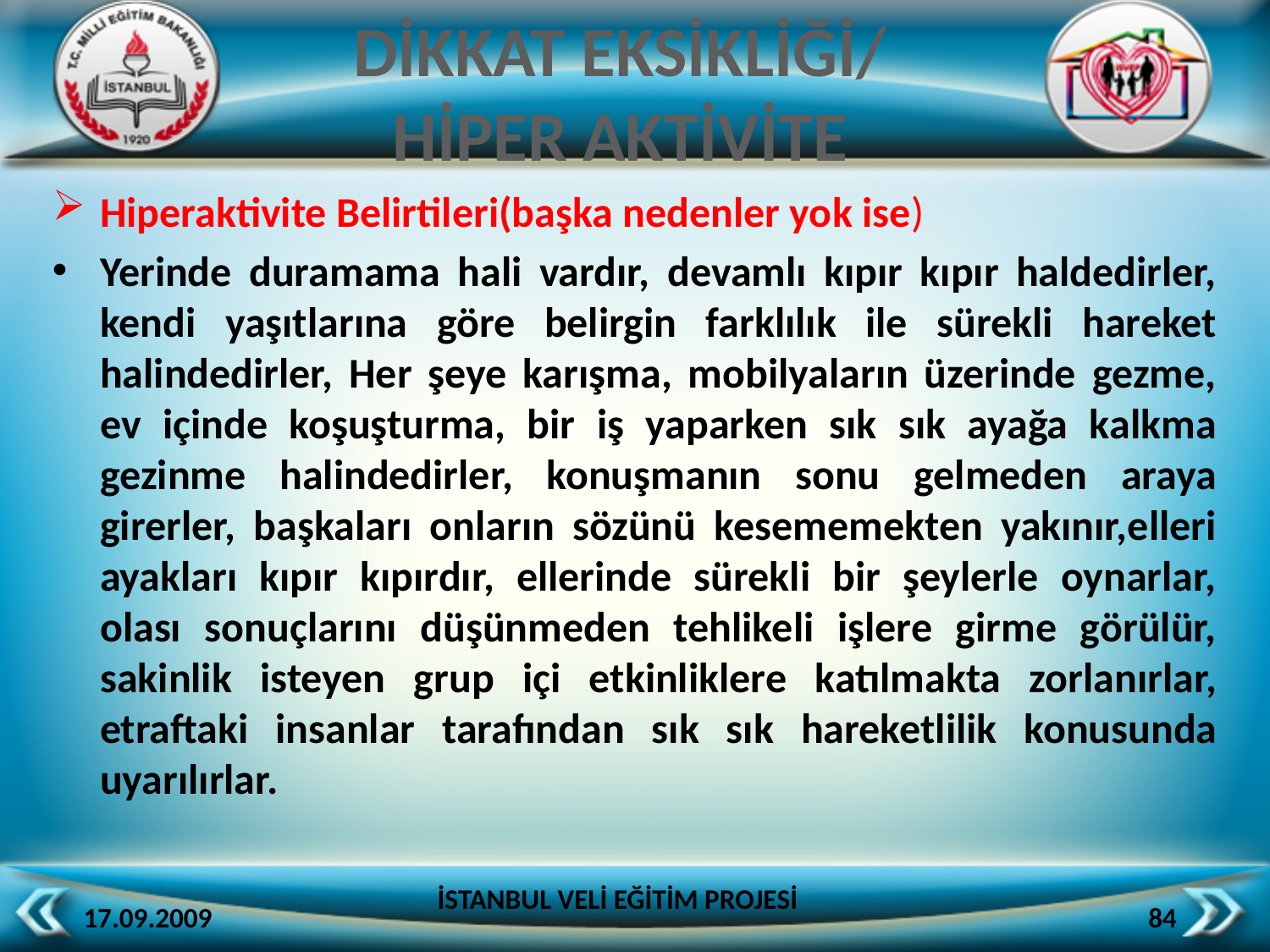

DİKKAT EKSİKLİĞİ/
HİPER AKTİVİTE
Hiperaktivite Belirtileri(başka nedenler yok ise)
Yerinde duramama hali vardır, devamlı kıpır kıpır haldedirler, kendi yaşıtlarına göre belirgin farklılık ile sürekli hareket halindedirler, Her şeye karışma, mobilyaların üzerinde gezme, ev içinde koşuşturma, bir iş yaparken sık sık ayağa kalkma gezinme halindedirler, konuşmanın sonu gelmeden araya girerler, başkaları onların sözünü kesememekten yakınır,elleri ayakları kıpır kıpırdır, ellerinde sürekli bir şeylerle oynarlar, olası sonuçlarını düşünmeden tehlikeli işlere girme görülür, sakinlik isteyen grup içi etkinliklere katılmakta zorlanırlar, etraftaki insanlar tarafından sık sık hareketlilik konusunda uyarılırlar.

İSTANBUL VELİ EĞİTİM PROJESİ
17.09.2009
84